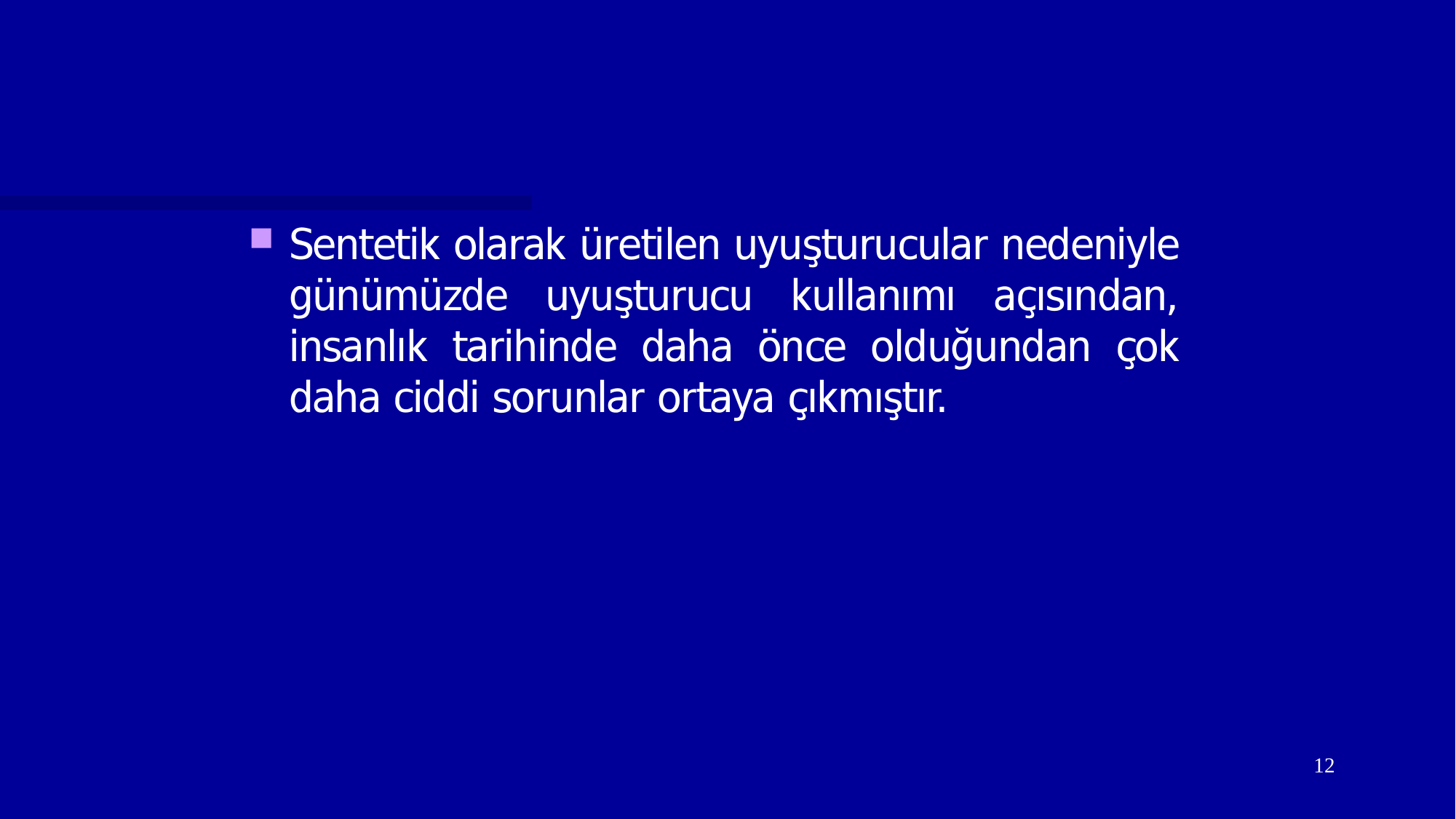

Sentetik olarak üretilen uyuşturucular nedeniyle günümüzde uyuşturucu kullanımı açısından, insanlık tarihinde daha önce olduğundan çok daha ciddi sorunlar ortaya çıkmıştır.

12